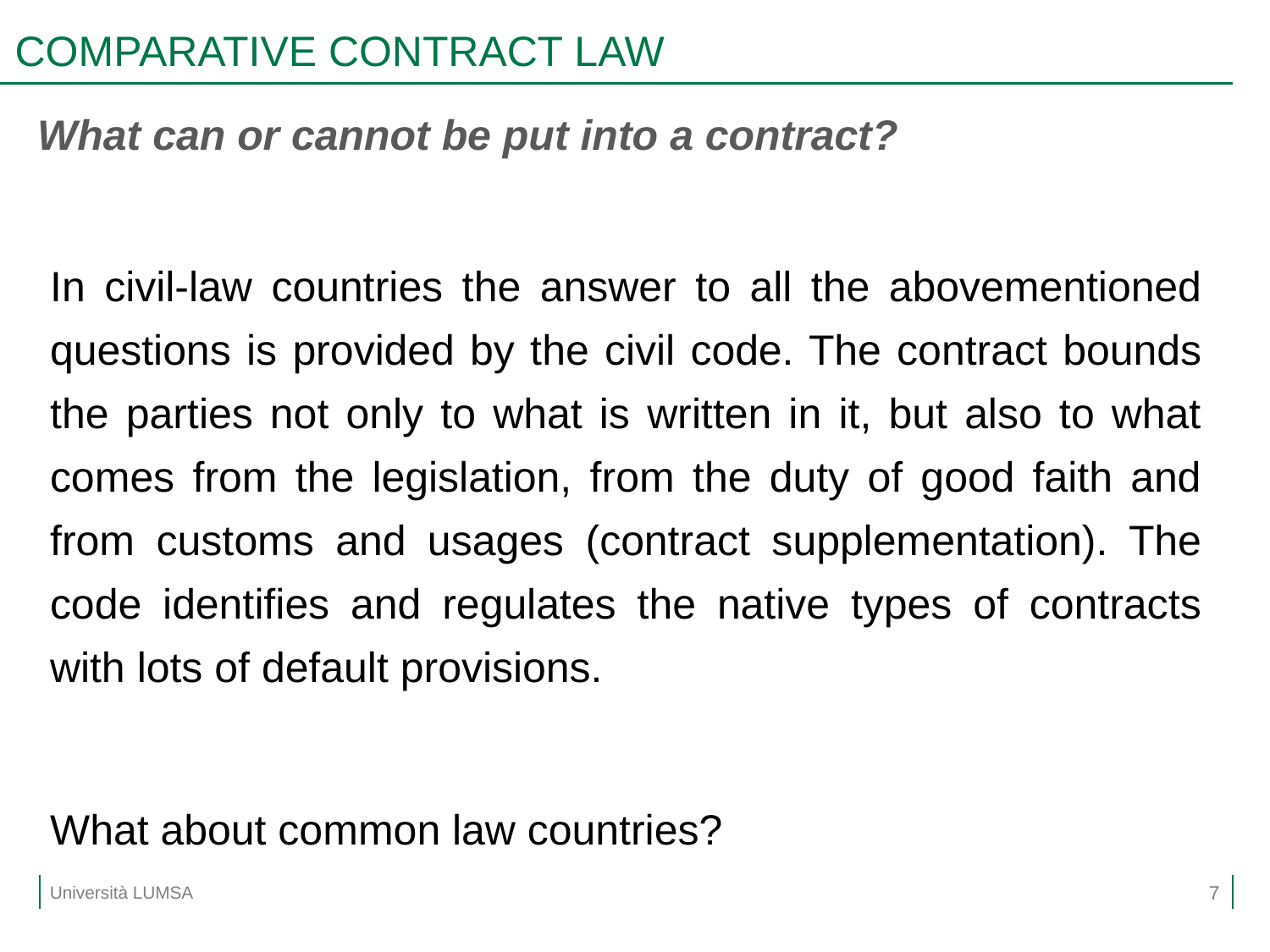

# COMPARATIVE CONTRACT LAW
What can or cannot be put into a contract?

In civil-law countries the answer to all the abovementioned questions is provided by the civil code. The contract bounds the parties not only to what is written in it, but also to what comes from the legislation, from the duty of good faith and from customs and usages (contract supplementation). The code identifies and regulates the native types of contracts with lots of default provisions.

What about common law countries?

7